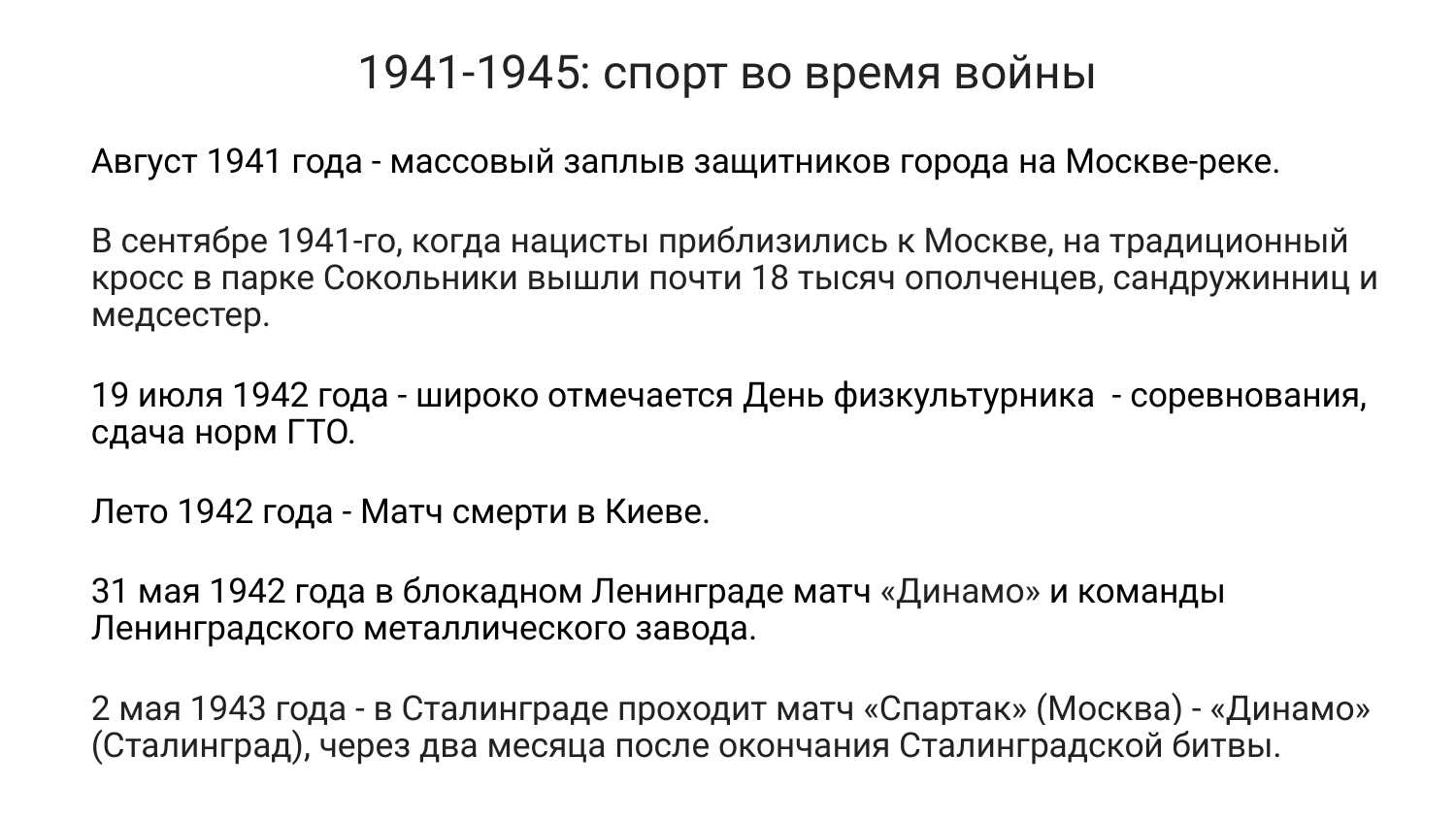

# 1941-1945: спорт во время войны

Август 1941 года - массовый заплыв защитников города на Москве-реке.
В сентябре 1941-го, когда нацисты приблизились к Москве, на традиционный кросс в парке Сокольники вышли почти 18 тысяч ополченцев, сандружинниц и медсестер.
19 июля 1942 года - широко отмечается День физкультурника  - соревнования, сдача норм ГТО.
Лето 1942 года - Матч смерти в Киеве.
31 мая 1942 года в блокадном Ленинграде матч «Динамо» и команды Ленинградского металлического завода.
2 мая 1943 года - в Сталинграде проходит матч «Спартак» (Москва) - «Динамо» (Сталинград), через два месяца после окончания Сталинградской битвы.